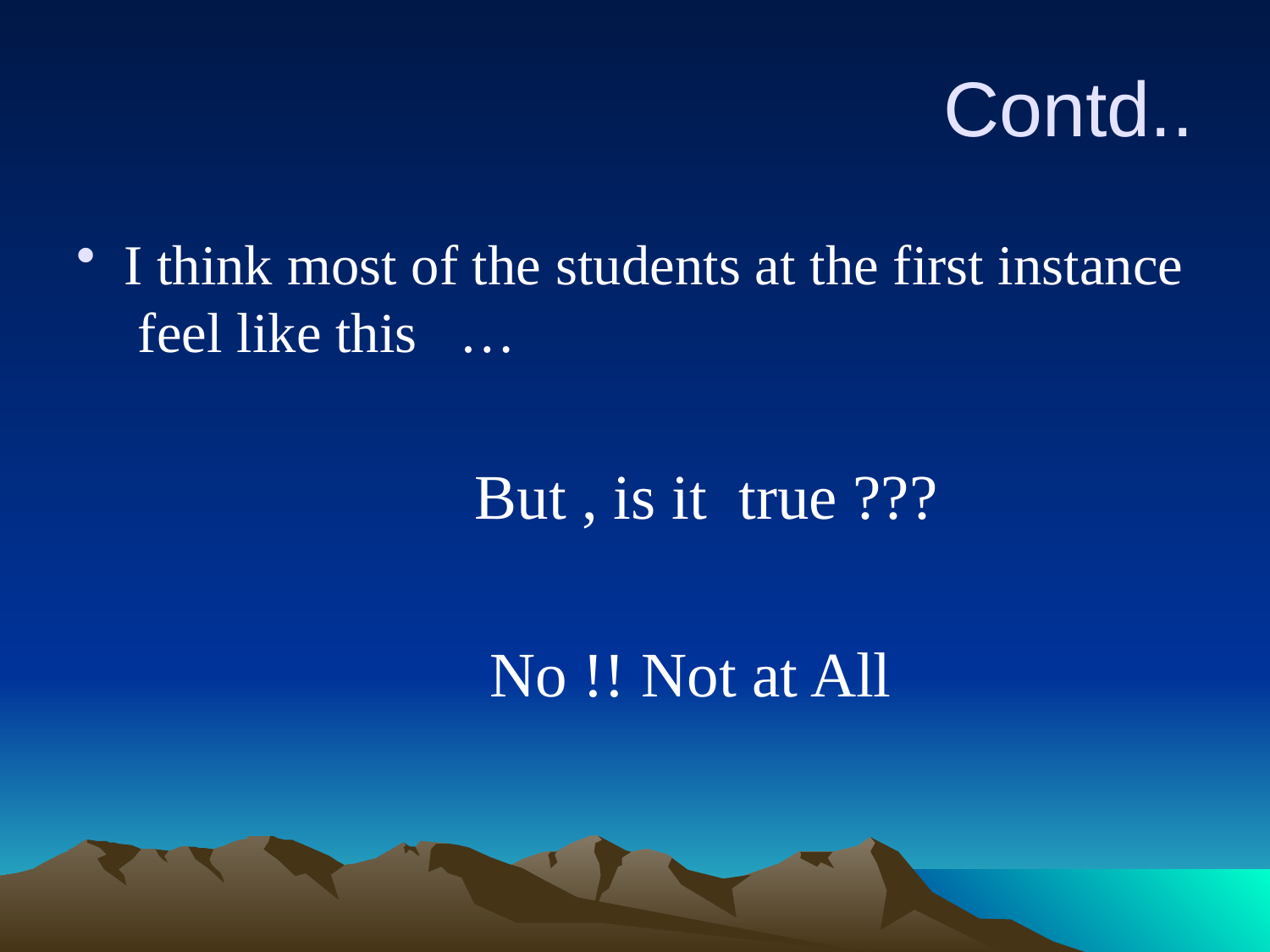

# Contd..
I think most of the students at the first instance  feel like this   …

         But , is it  true ???

       No !! Not at All